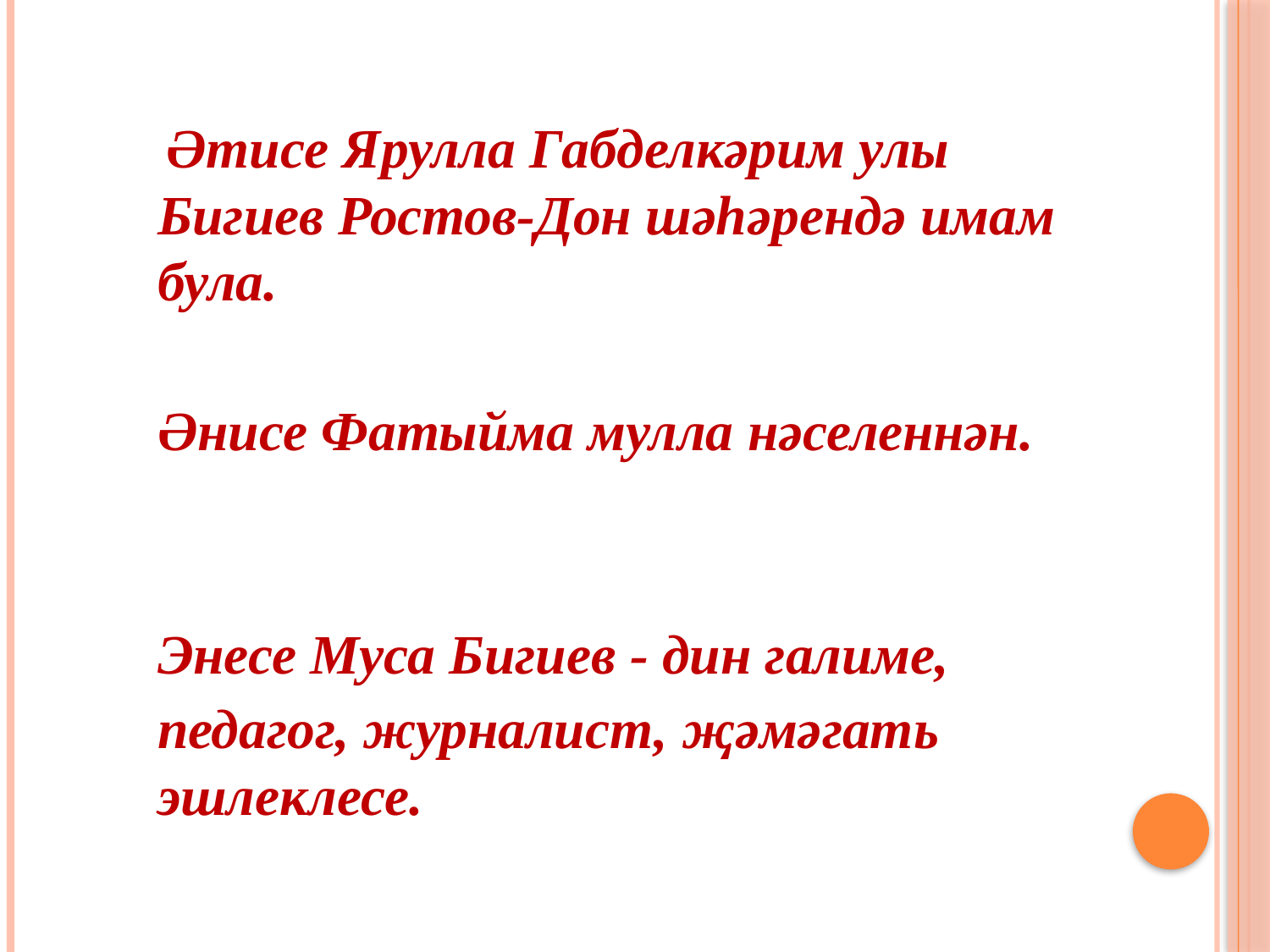

Әтисе Ярулла Габделкәрим улы Бигиев Ростов-Дон шәһәрендә имам була.

Әнисе Фатыйма мулла нәселеннән.

Энесе Муса Бигиев - дин галиме,
педагог, журналист, җәмәгать эшлеклесе.

#